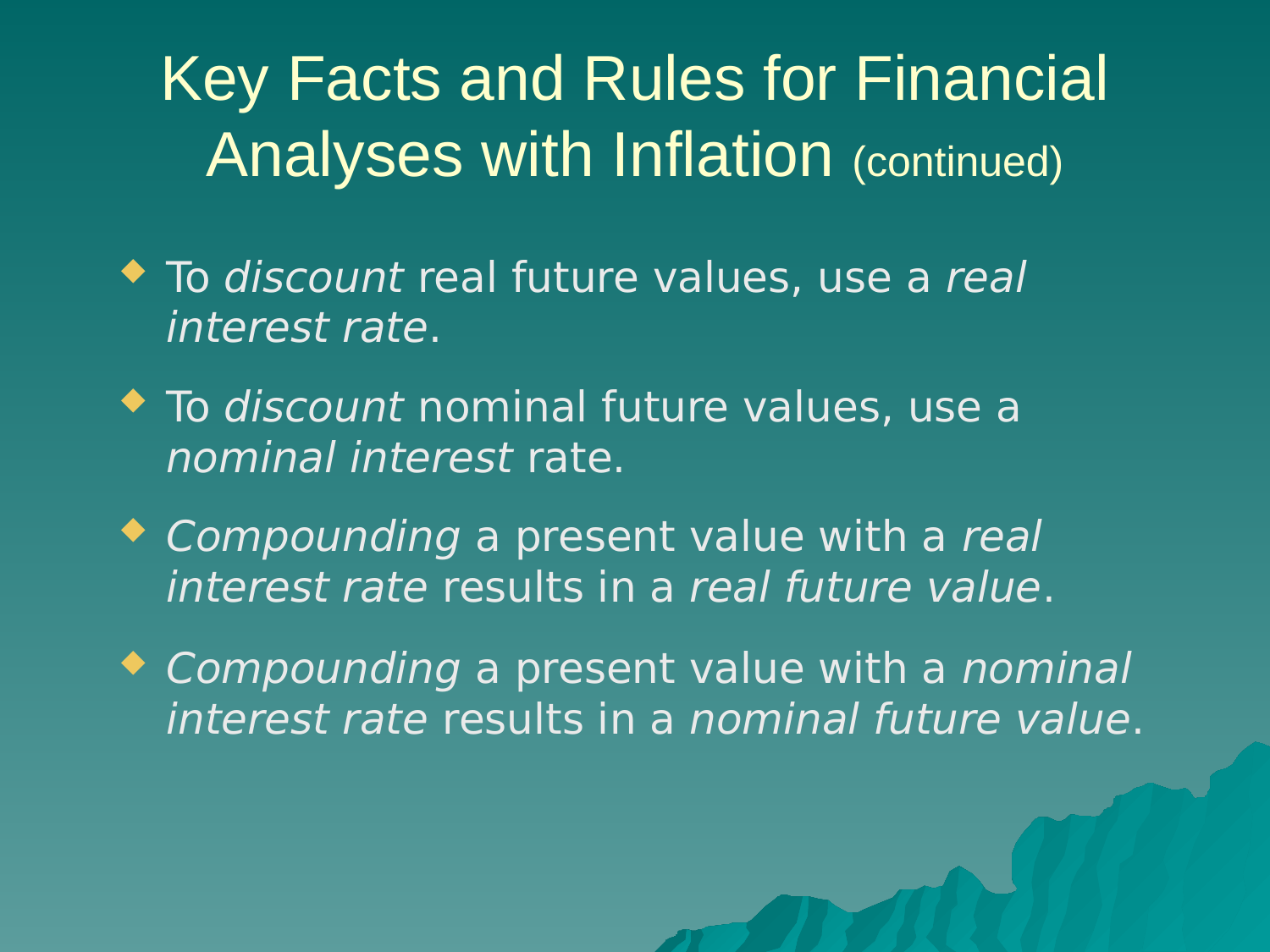

# Key Facts and Rules for Financial Analyses with Inflation (continued)
To discount real future values, use a real interest rate.

To discount nominal future values, use a nominal interest rate.

Compounding a present value with a real interest rate results in a real future value.

Compounding a present value with a nominal interest rate results in a nominal future value.